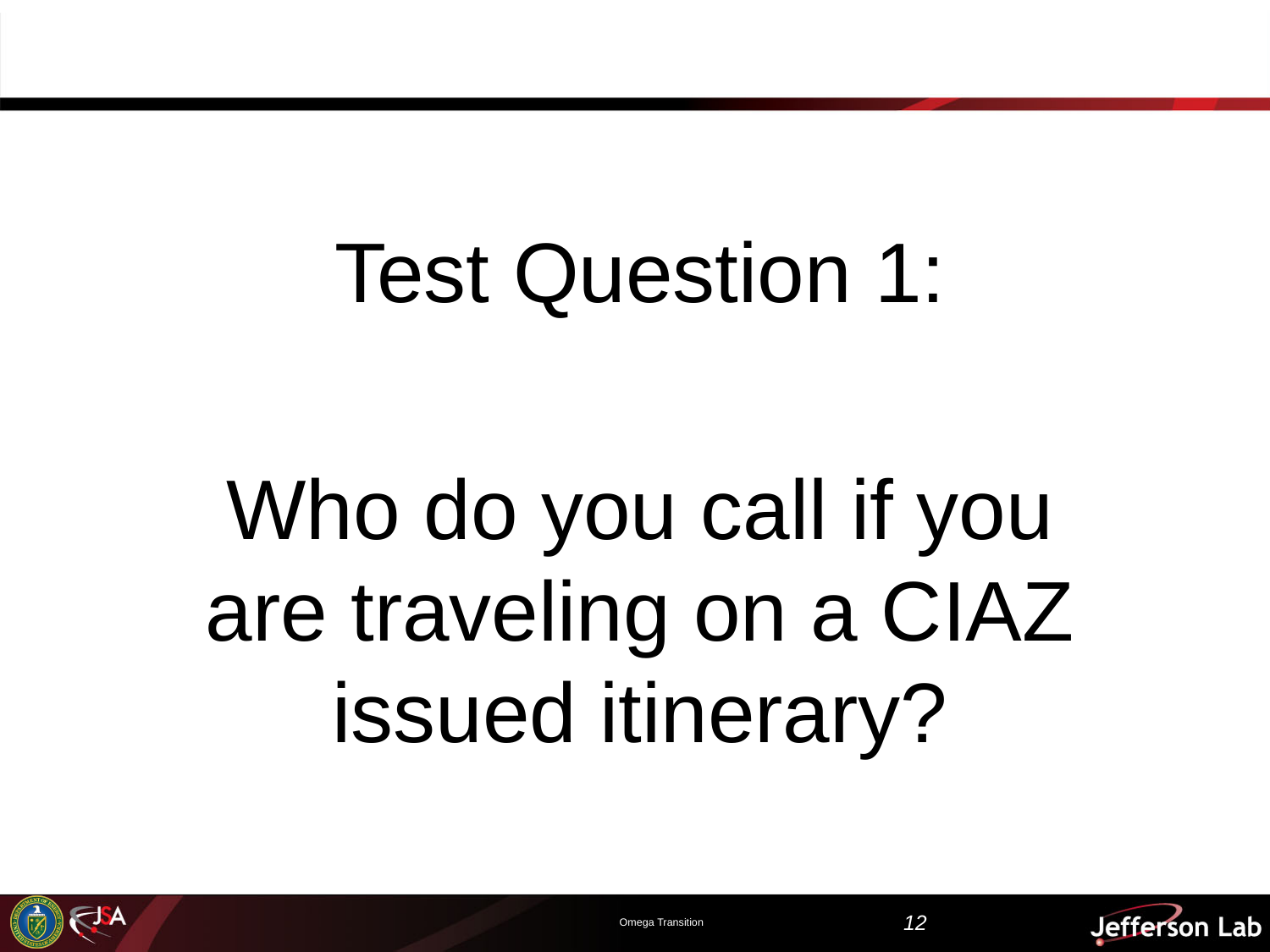

Test Question 1:

Who do you call if you are traveling on a CIAZ issued itinerary?